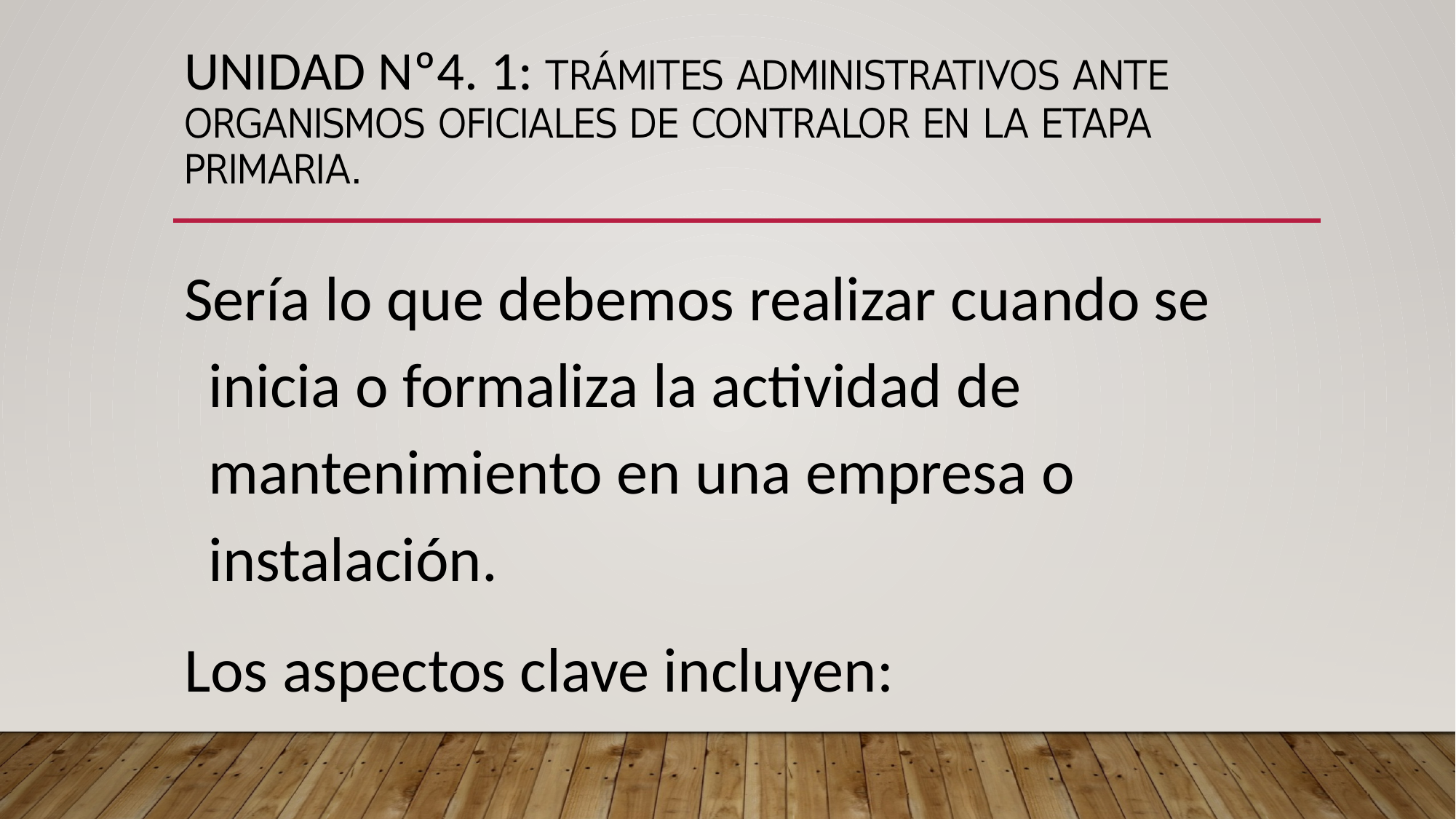

# UNIDAD Nº4. 1: Trámites administrativos ante organismos oficiales de contralor en la etapa primaria.
Sería lo que debemos realizar cuando se inicia o formaliza la actividad de mantenimiento en una empresa o instalación.
Los aspectos clave incluyen: